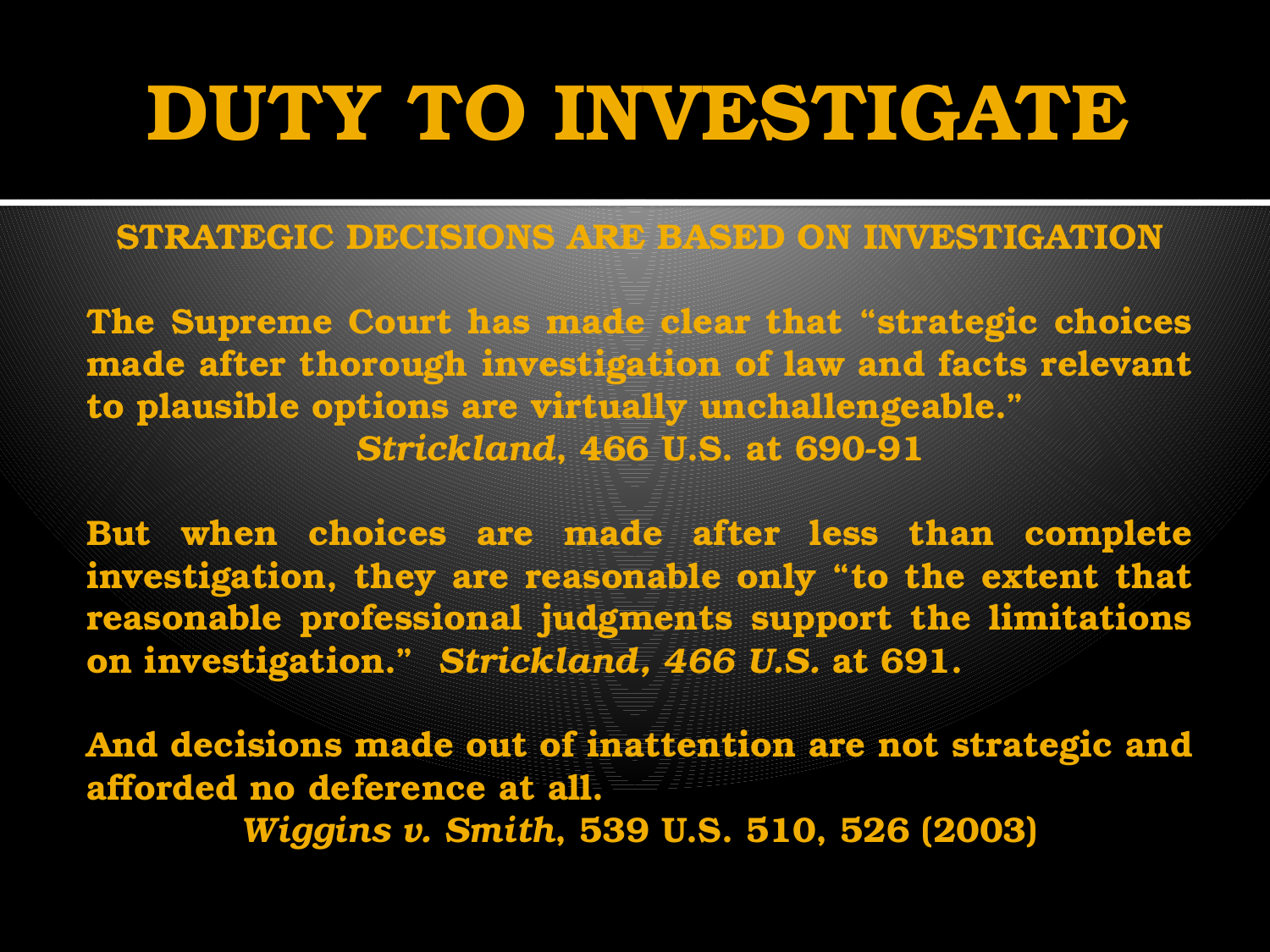

# DUTY TO INVESTIGATE
STRATEGIC DECISIONS ARE BASED ON INVESTIGATION

The Supreme Court has made clear that “strategic choices made after thorough investigation of law and facts relevant to plausible options are virtually unchallengeable.”
Strickland, 466 U.S. at 690-91

But when choices are made after less than complete investigation, they are reasonable only “to the extent that reasonable professional judgments support the limitations on investigation.”  Strickland, 466 U.S. at 691.

And decisions made out of inattention are not strategic and afforded no deference at all.
Wiggins v. Smith, 539 U.S. 510, 526 (2003)